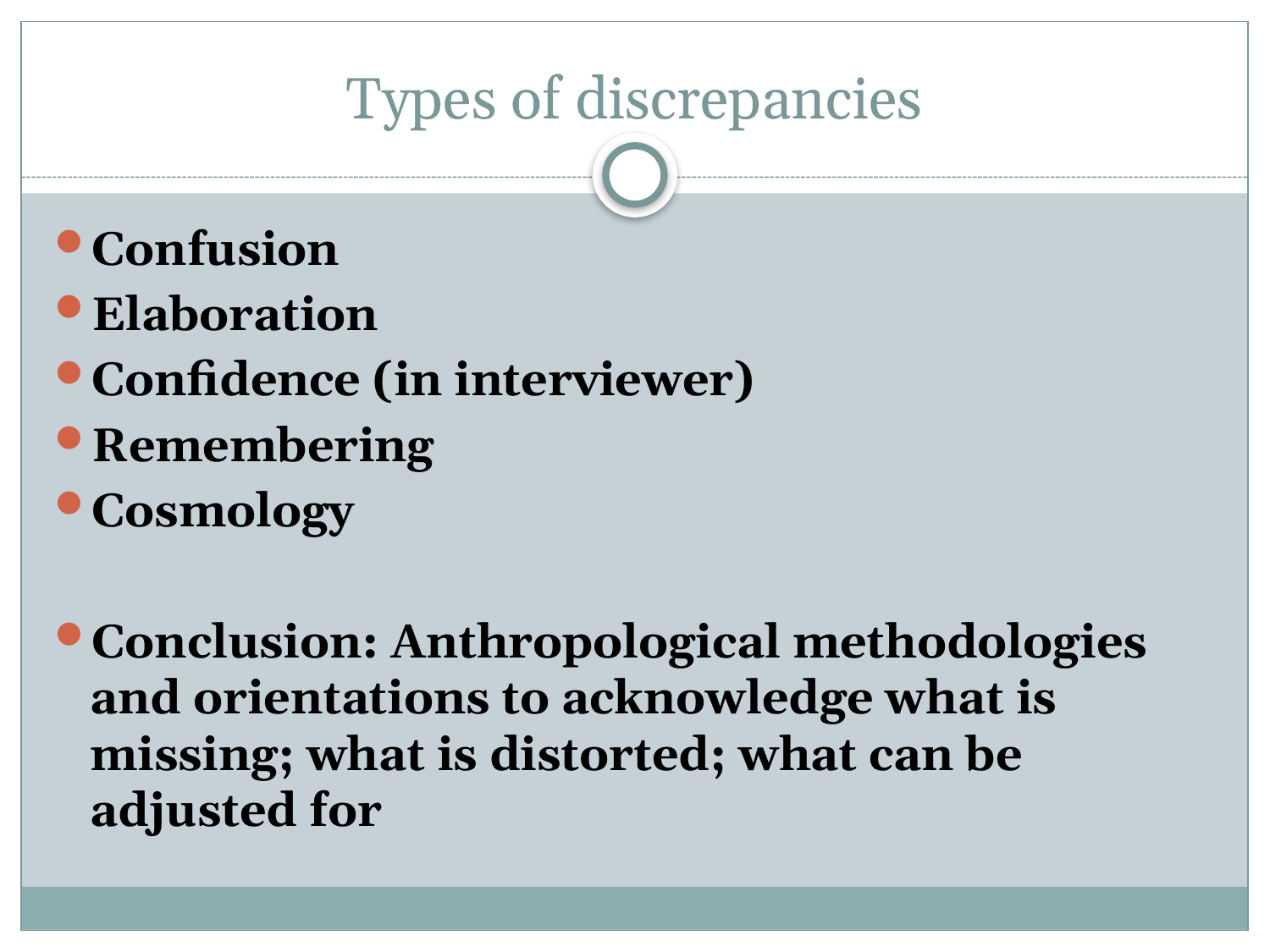

# Types of discrepancies
Confusion
Elaboration
Confidence (in interviewer)
Remembering
Cosmology

Conclusion: Anthropological methodologies and orientations to acknowledge what is missing; what is distorted; what can be adjusted for